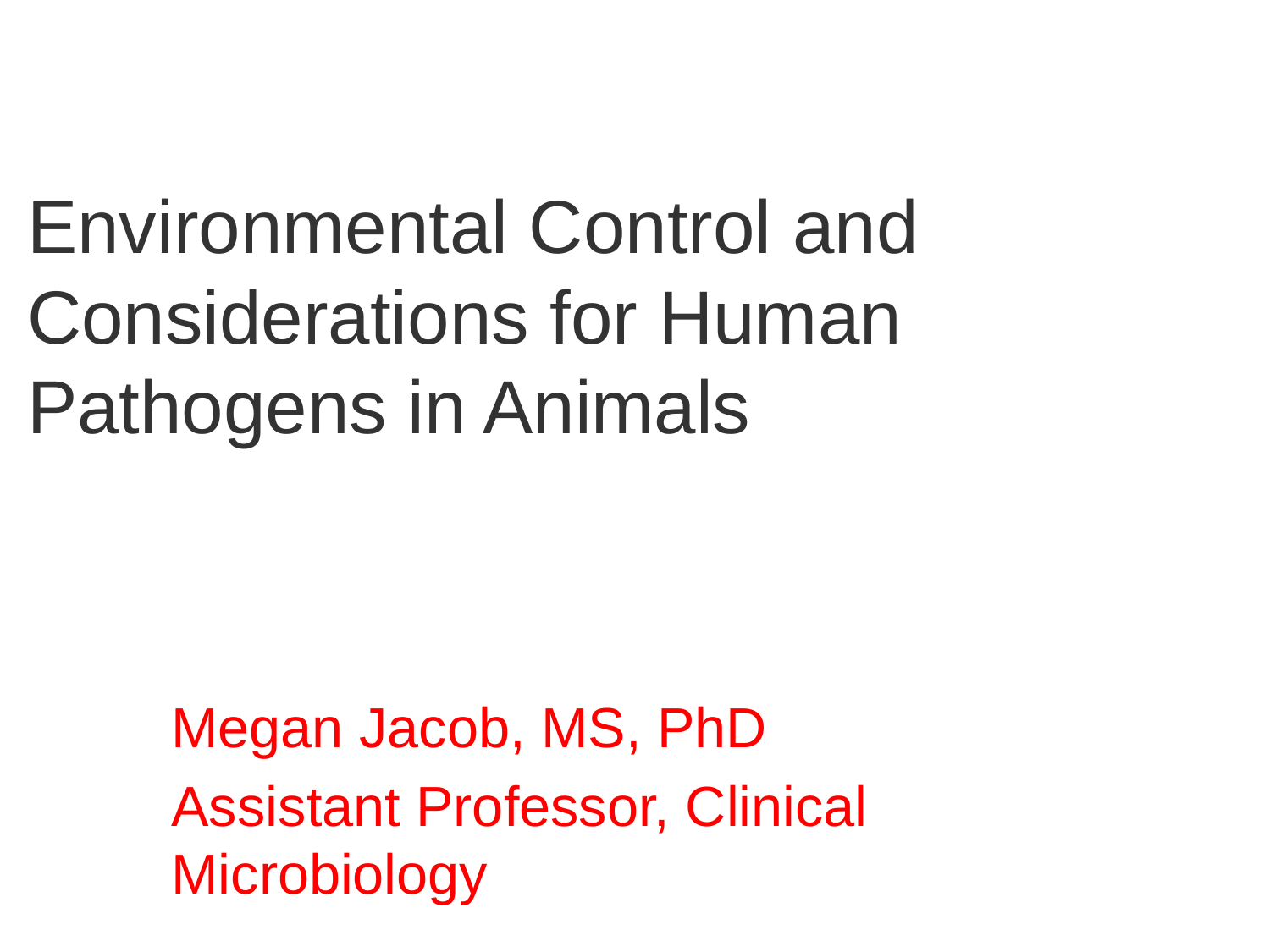

# Environmental Control and Considerations for Human Pathogens in Animals
Megan Jacob, MS, PhD
Assistant Professor, Clinical Microbiology